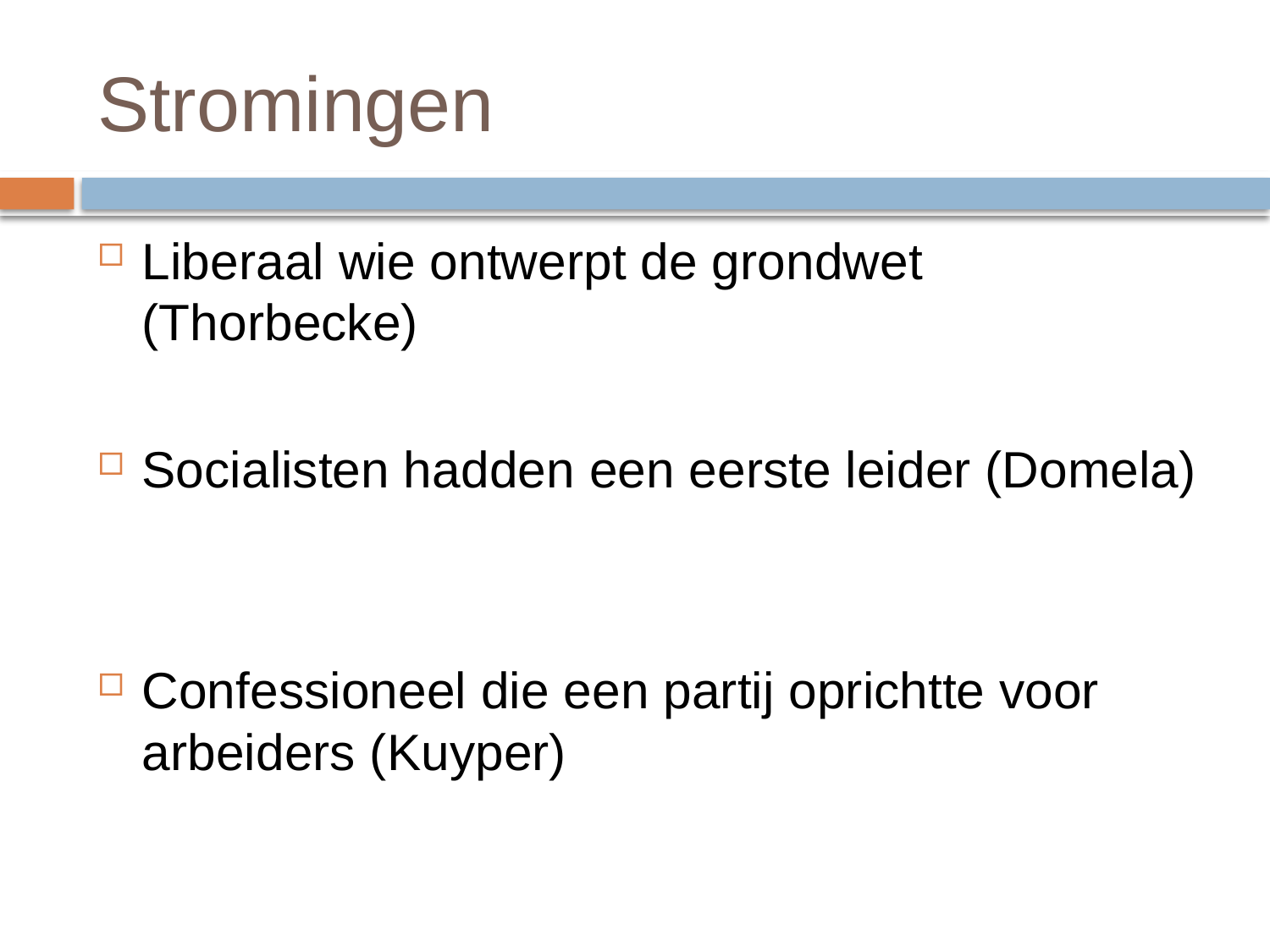

# Stromingen
Liberaal wie ontwerpt de grondwet (Thorbecke)

Socialisten hadden een eerste leider (Domela)

Confessioneel die een partij oprichtte voor arbeiders (Kuyper)